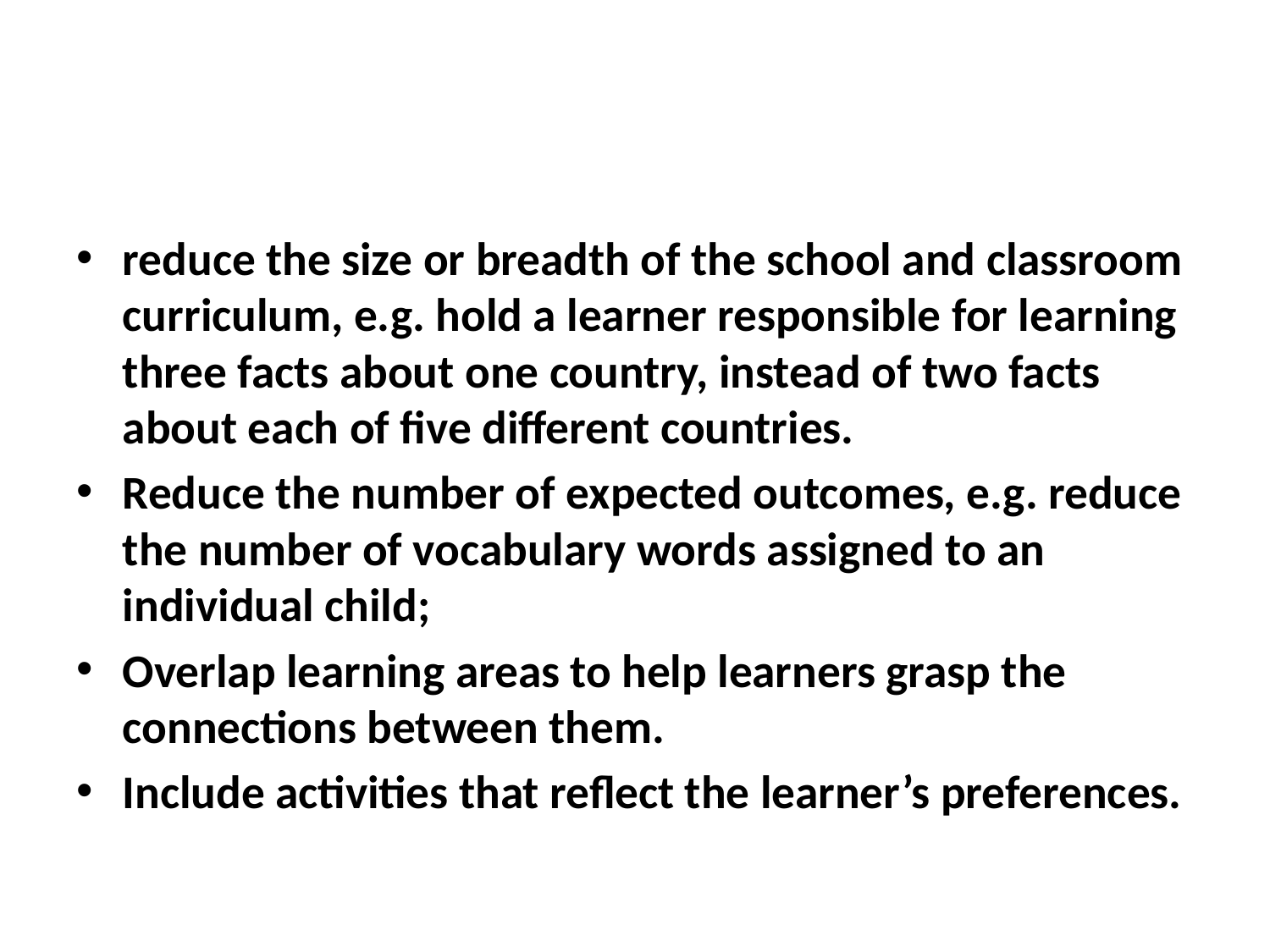

#
reduce the size or breadth of the school and classroom curriculum, e.g. hold a learner responsible for learning three facts about one country, instead of two facts about each of five different countries.
Reduce the number of expected outcomes, e.g. reduce the number of vocabulary words assigned to an individual child;
Overlap learning areas to help learners grasp the connections between them.
Include activities that reflect the learner’s preferences.